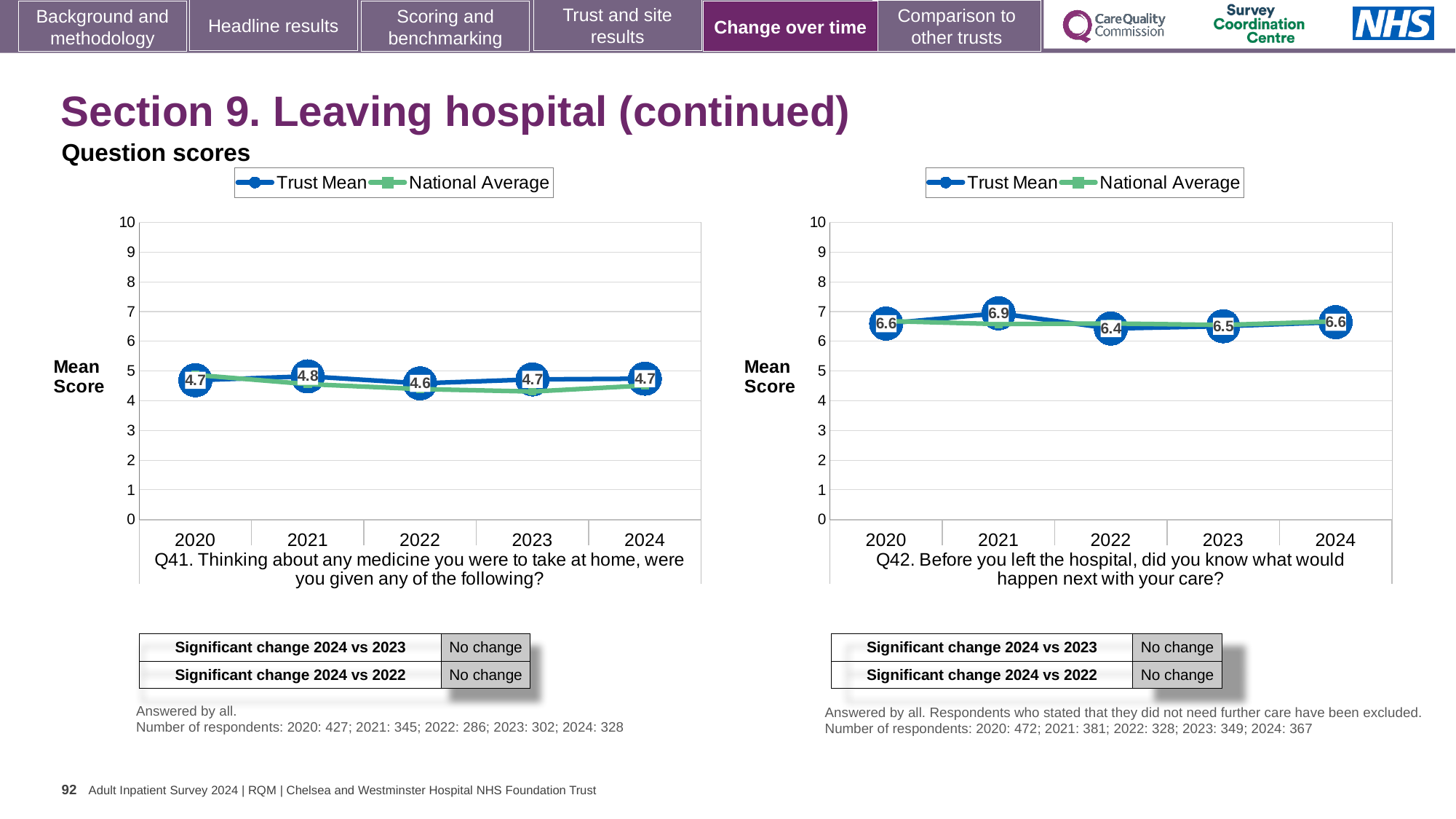

# Section 9. Leaving hospital (continued)
Question scores

### Chart

| Category | Trust Mean | National Average |
|---|---|---|
| 2020 | 4.691081897569192 | 4.870046056338317 |
| 2021 | 4.822338937558408 | 4.559779557716962 |
| 2022 | 4.58595899339206 | 4.393293438839676 |
| 2023 | 4.71837097489762 | 4.311320910470059 |
| 2024 | 4.742576609609833 | 4.513074126480582 |

### Chart

| Category | Trust Mean | National Average |
|---|---|---|
| 2020 | 6.598232832960877 | 6.682918926457972 |
| 2021 | 6.943722595896276 | 6.578663337196869 |
| 2022 | 6.430508529934082 | 6.600935210421005 |
| 2023 | 6.507548272458858 | 6.550349835395068 |
| 2024 | 6.644871189331495 | 6.671287481690015 |
| Significant change 2024 vs 2023 | No change |
| --- | --- |
| Significant change 2024 vs 2022 | No change |
| Significant change 2024 vs 2023 | No change |
| --- | --- |
| Significant change 2024 vs 2022 | No change |
Answered by all.
Number of respondents: 2020: 427; 2021: 345; 2022: 286; 2023: 302; 2024: 328

Answered by all. Respondents who stated that they did not need further care have been excluded.
Number of respondents: 2020: 472; 2021: 381; 2022: 328; 2023: 349; 2024: 367

92